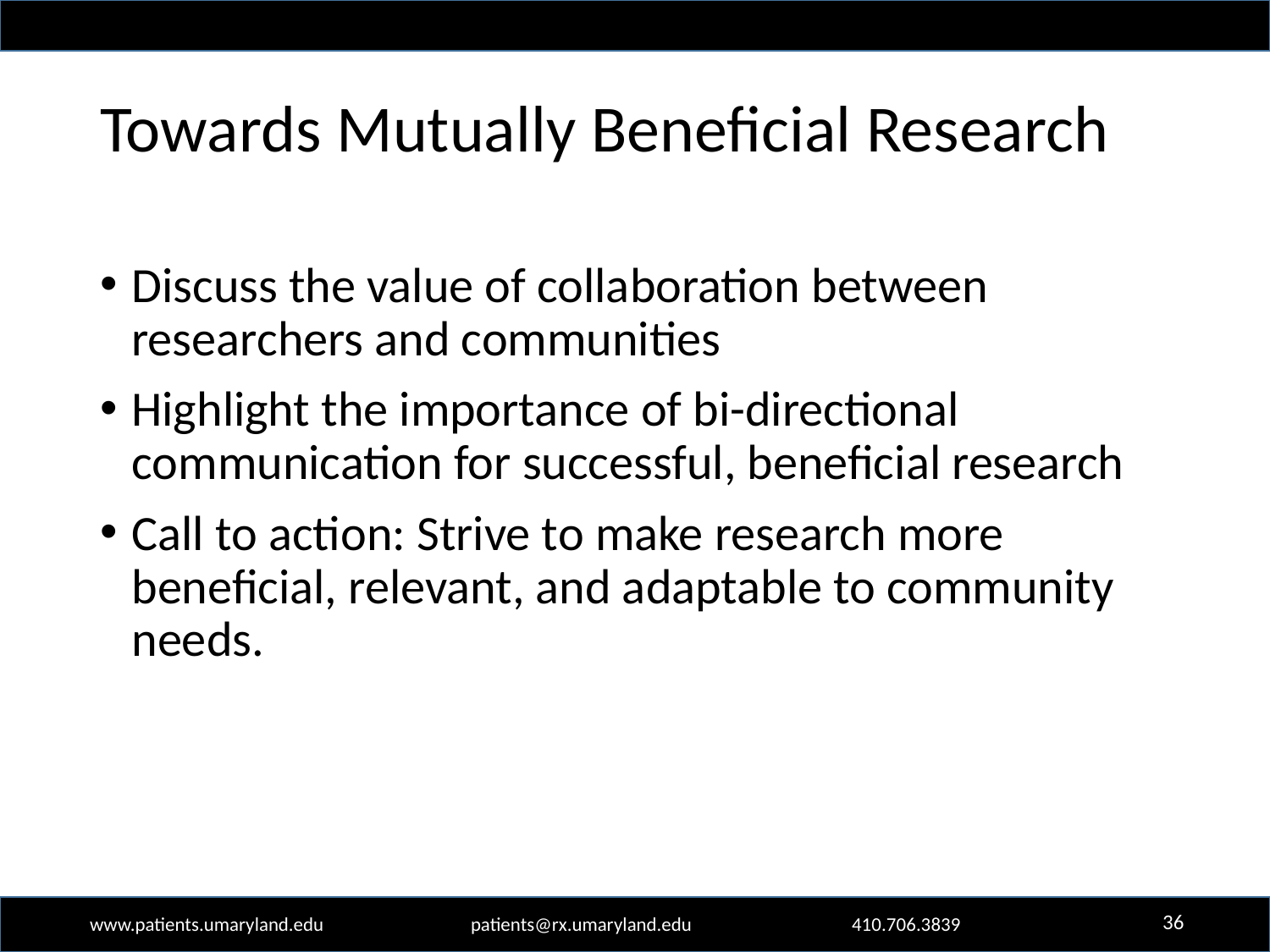

# Towards Mutually Beneficial Research
Discuss the value of collaboration between researchers and communities
Highlight the importance of bi-directional communication for successful, beneficial research
Call to action: Strive to make research more beneficial, relevant, and adaptable to community needs.
36